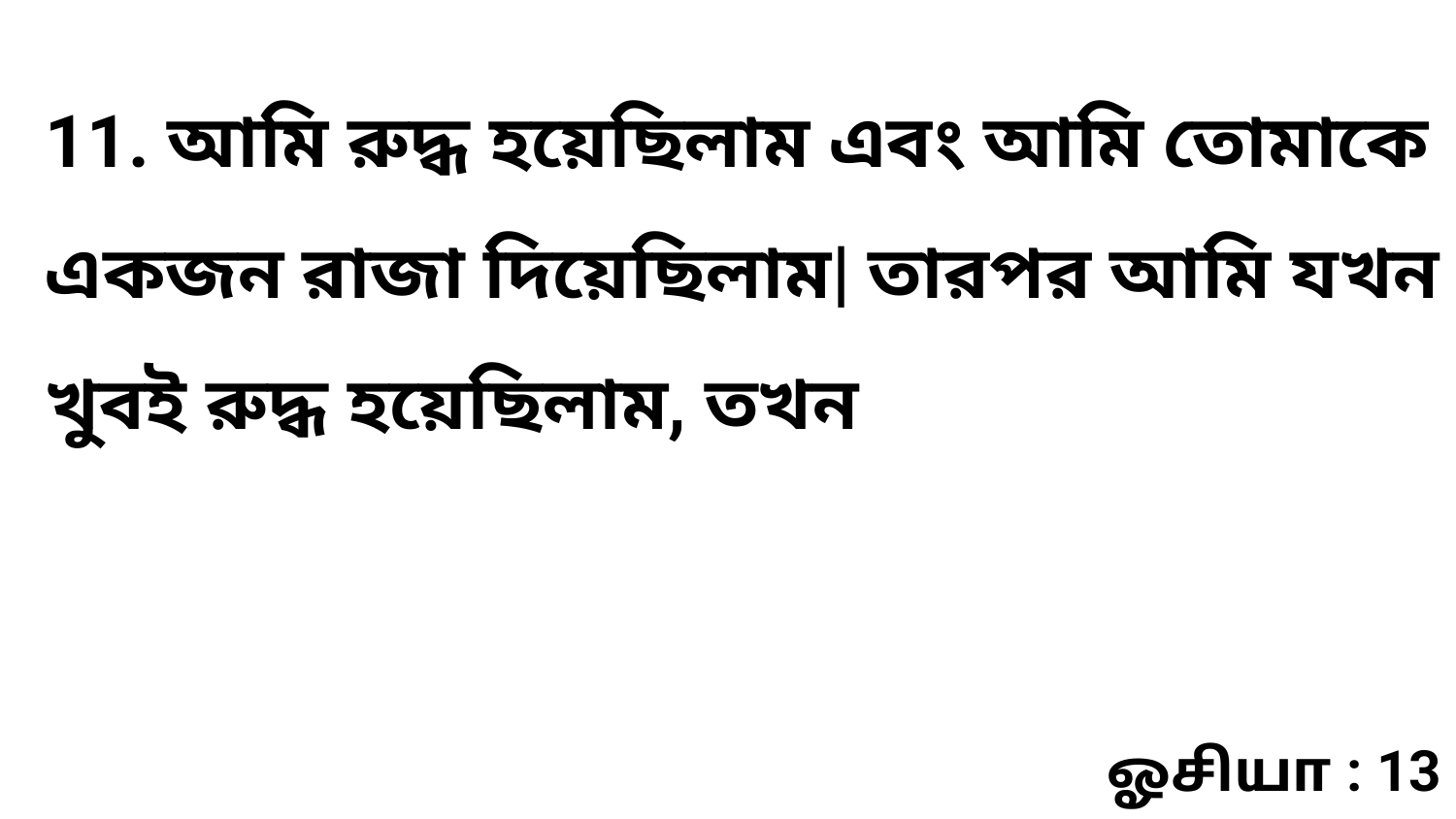

11. আমি রুদ্ধ হয়েছিলাম এবং আমি তোমাকে একজন রাজা দিয়েছিলাম| তারপর আমি যখন খুবই রুদ্ধ হয়েছিলাম, তখন
ஓசியா : 13